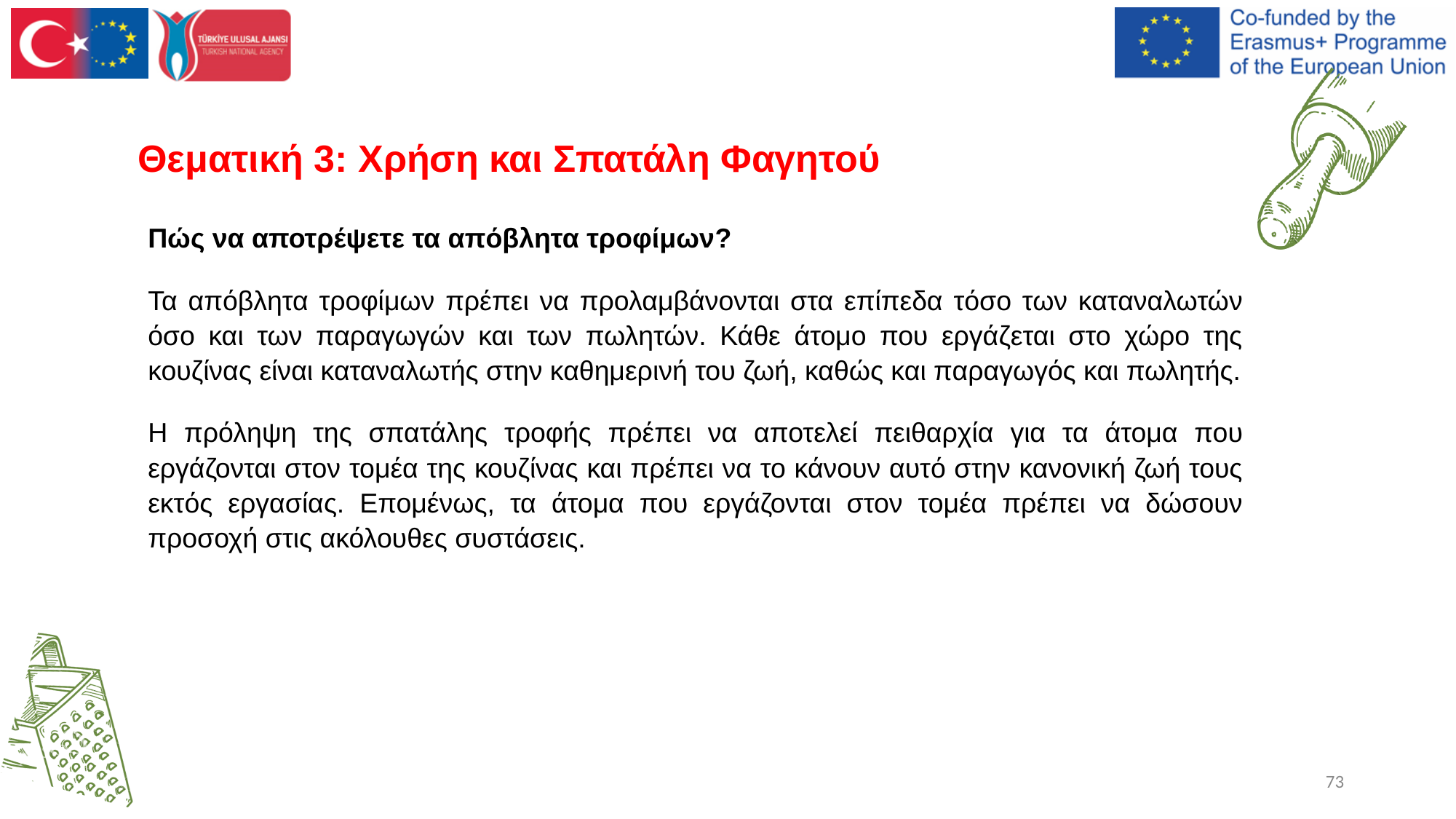

# Θεματική 3: Χρήση και Σπατάλη Φαγητού
Πώς να αποτρέψετε τα απόβλητα τροφίμων?
Τα απόβλητα τροφίμων πρέπει να προλαμβάνονται στα επίπεδα τόσο των καταναλωτών όσο και των παραγωγών και των πωλητών. Κάθε άτομο που εργάζεται στο χώρο της κουζίνας είναι καταναλωτής στην καθημερινή του ζωή, καθώς και παραγωγός και πωλητής.
Η πρόληψη της σπατάλης τροφής πρέπει να αποτελεί πειθαρχία για τα άτομα που εργάζονται στον τομέα της κουζίνας και πρέπει να το κάνουν αυτό στην κανονική ζωή τους εκτός εργασίας. Επομένως, τα άτομα που εργάζονται στον τομέα πρέπει να δώσουν προσοχή στις ακόλουθες συστάσεις.
73